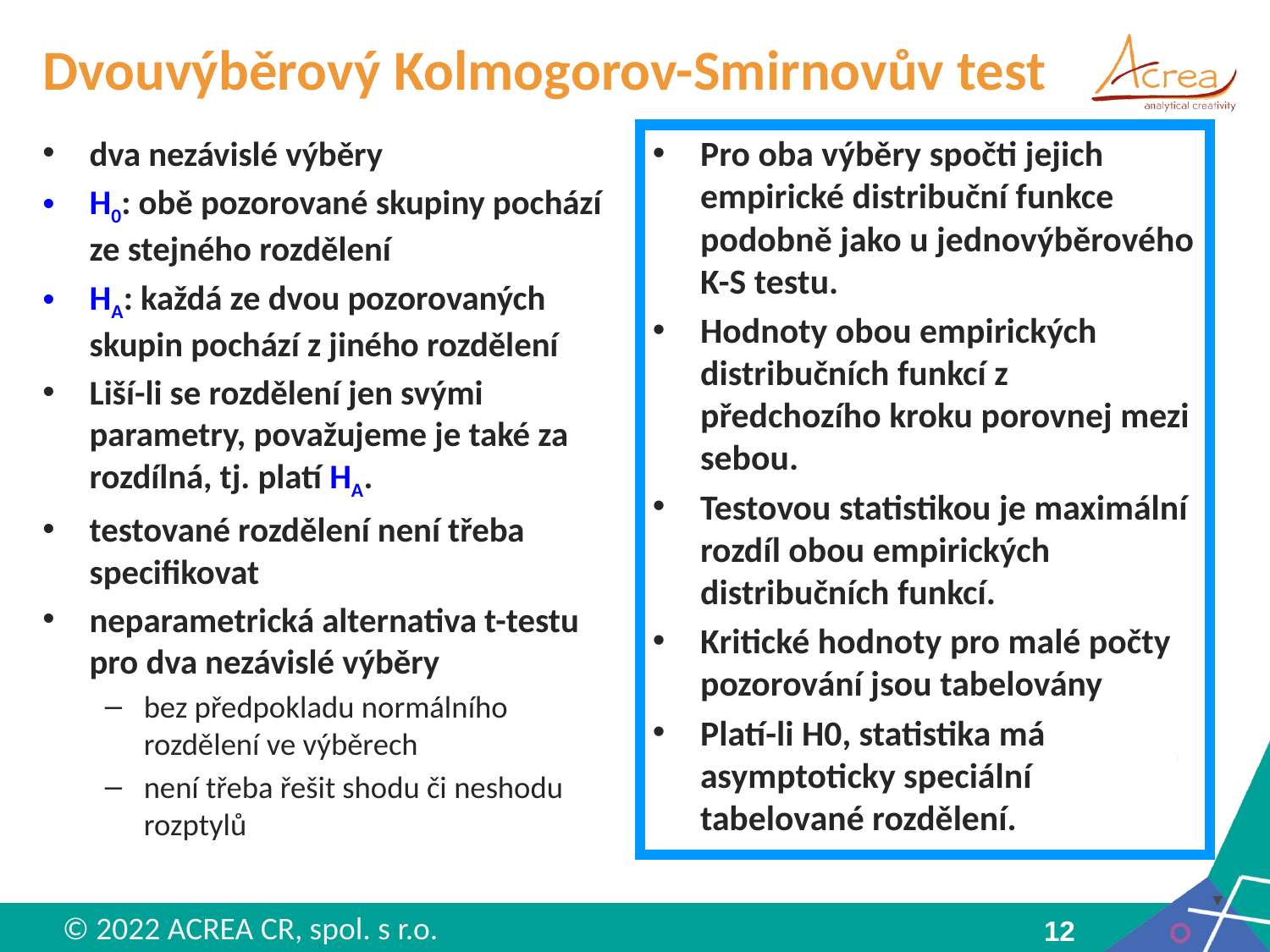

# Dvouvýběrový Kolmogorov-Smirnovův test
dva nezávislé výběry
H0: obě pozorované skupiny pochází ze stejného rozdělení
HA: každá ze dvou pozorovaných skupin pochází z jiného rozdělení
Liší-li se rozdělení jen svými parametry, považujeme je také za rozdílná, tj. platí HA.
testované rozdělení není třeba specifikovat
neparametrická alternativa t-testu pro dva nezávislé výběry
bez předpokladu normálního rozdělení ve výběrech
není třeba řešit shodu či neshodu rozptylů
Pro oba výběry spočti jejich empirické distribuční funkce podobně jako u jednovýběrového K-S testu.
Hodnoty obou empirických distribučních funkcí z předchozího kroku porovnej mezi sebou.
Testovou statistikou je maximální rozdíl obou empirických distribučních funkcí.
Kritické hodnoty pro malé počty pozorování jsou tabelovány
Platí-li H0, statistika má asymptoticky speciální tabelované rozdělení.